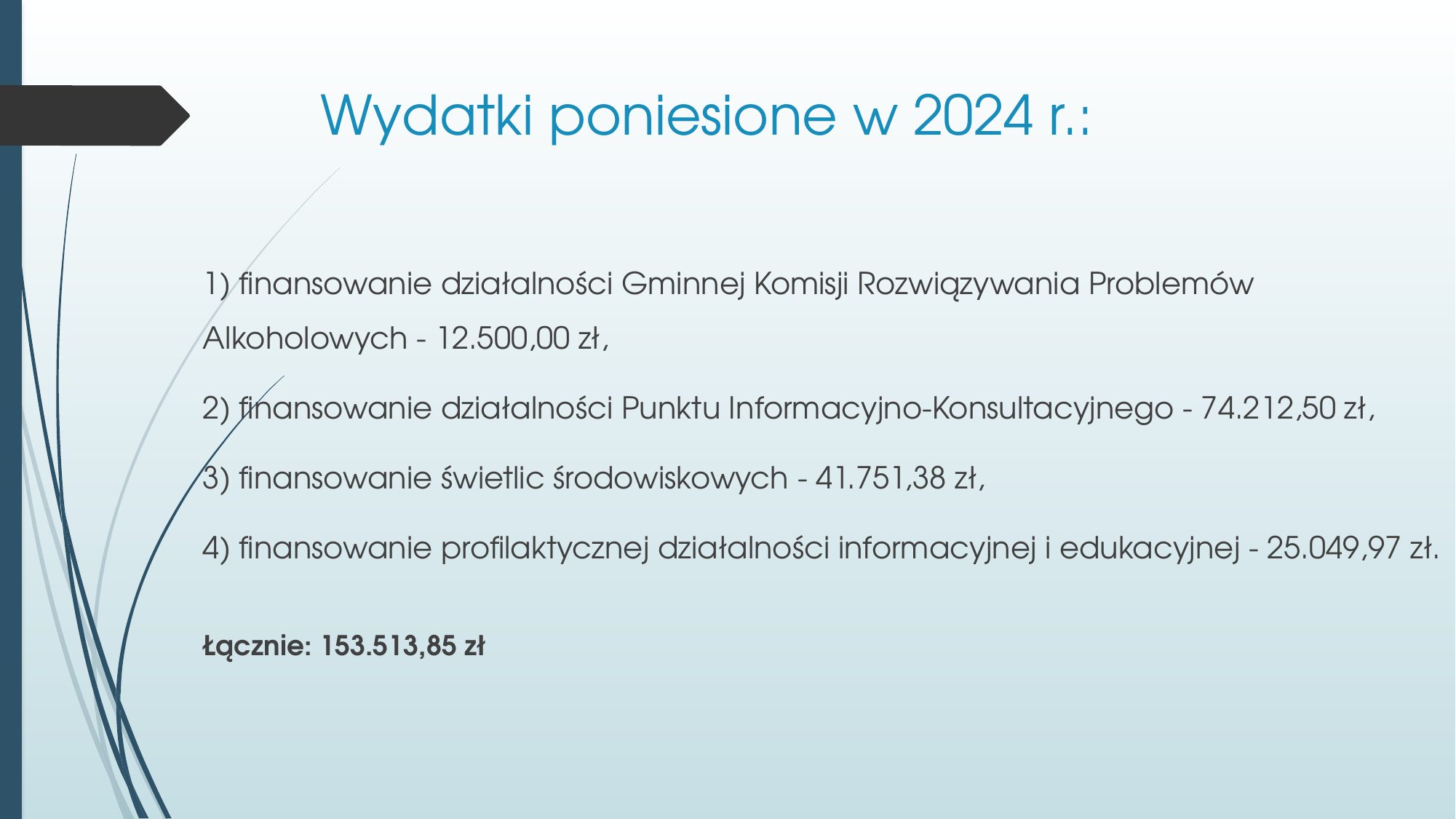

# Wydatki poniesione w 2024 r.:
1) finansowanie działalności Gminnej Komisji Rozwiązywania Problemów Alkoholowych - 12.500,00 zł,
2) finansowanie działalności Punktu Informacyjno-Konsultacyjnego - 74.212,50 zł,
3) finansowanie świetlic środowiskowych - 41.751,38 zł,
4) finansowanie profilaktycznej działalności informacyjnej i edukacyjnej - 25.049,97 zł.

Łącznie: 153.513,85 zł